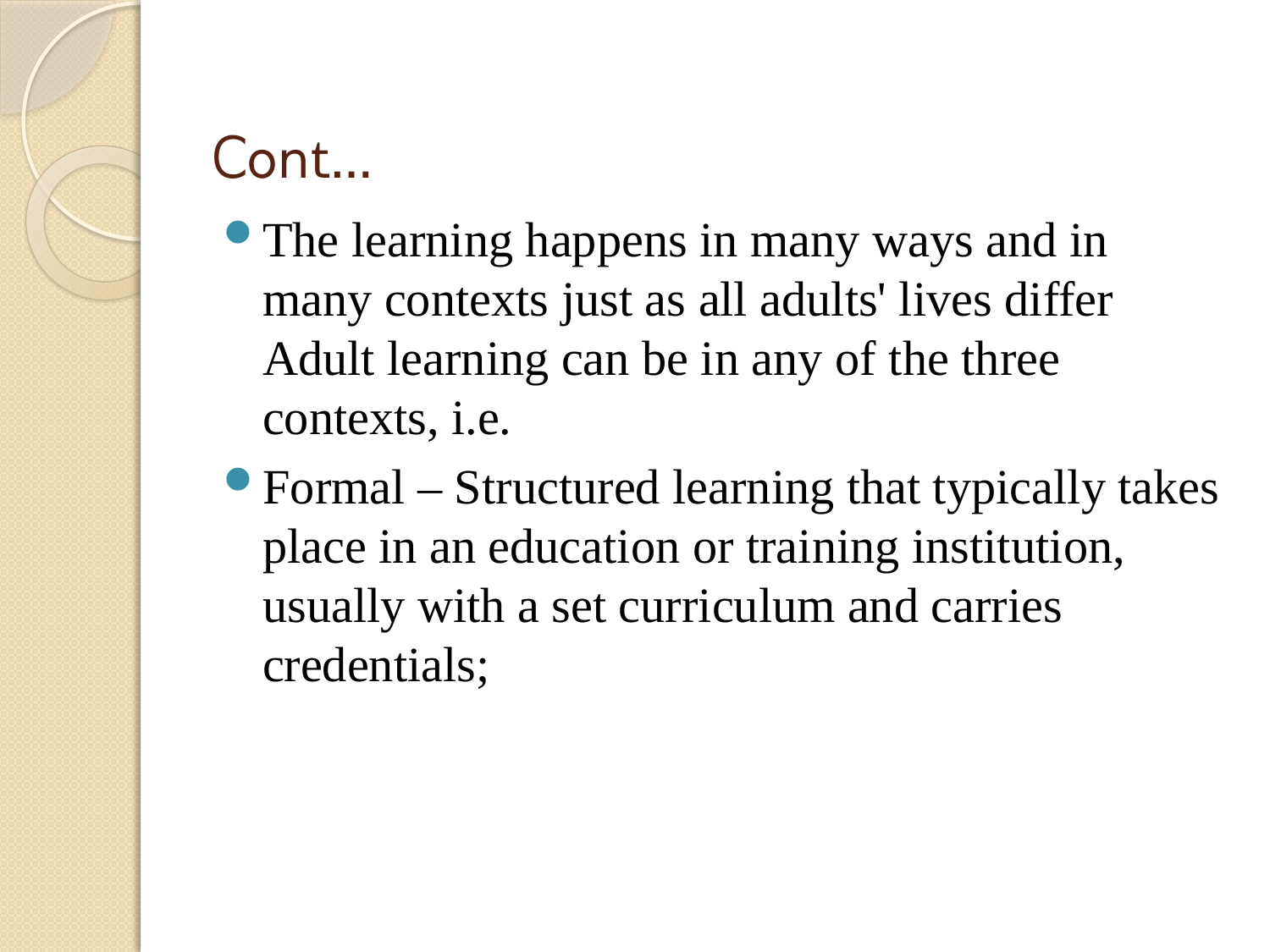

# Cont…
The learning happens in many ways and in many contexts just as all adults' lives differ Adult learning can be in any of the three contexts, i.e.
Formal – Structured learning that typically takes place in an education or training institution, usually with a set curriculum and carries credentials;